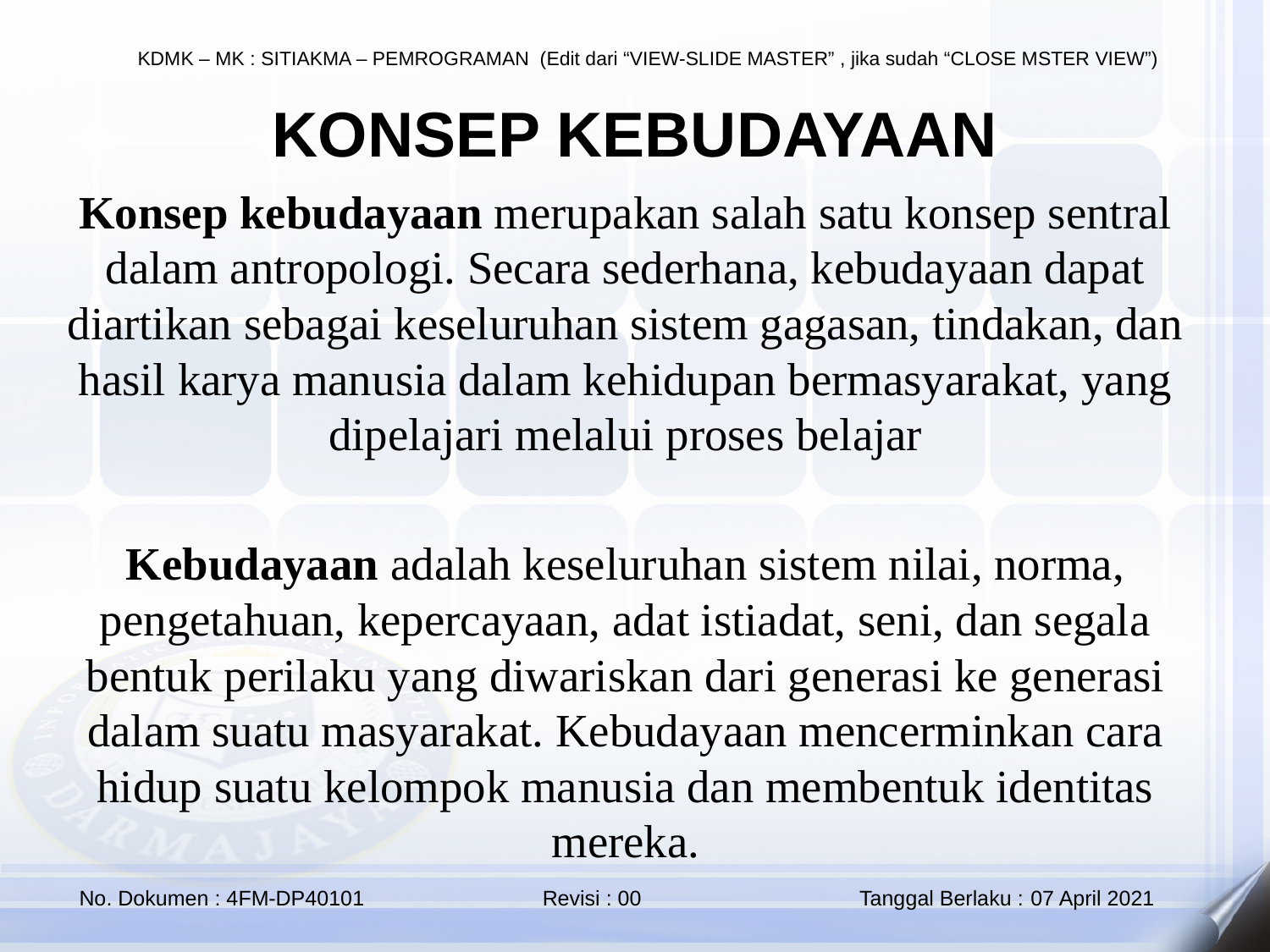

KONSEP KEBUDAYAAN
Konsep kebudayaan merupakan salah satu konsep sentral dalam antropologi. Secara sederhana, kebudayaan dapat diartikan sebagai keseluruhan sistem gagasan, tindakan, dan hasil karya manusia dalam kehidupan bermasyarakat, yang dipelajari melalui proses belajar

Kebudayaan adalah keseluruhan sistem nilai, norma, pengetahuan, kepercayaan, adat istiadat, seni, dan segala bentuk perilaku yang diwariskan dari generasi ke generasi dalam suatu masyarakat. Kebudayaan mencerminkan cara hidup suatu kelompok manusia dan membentuk identitas mereka.